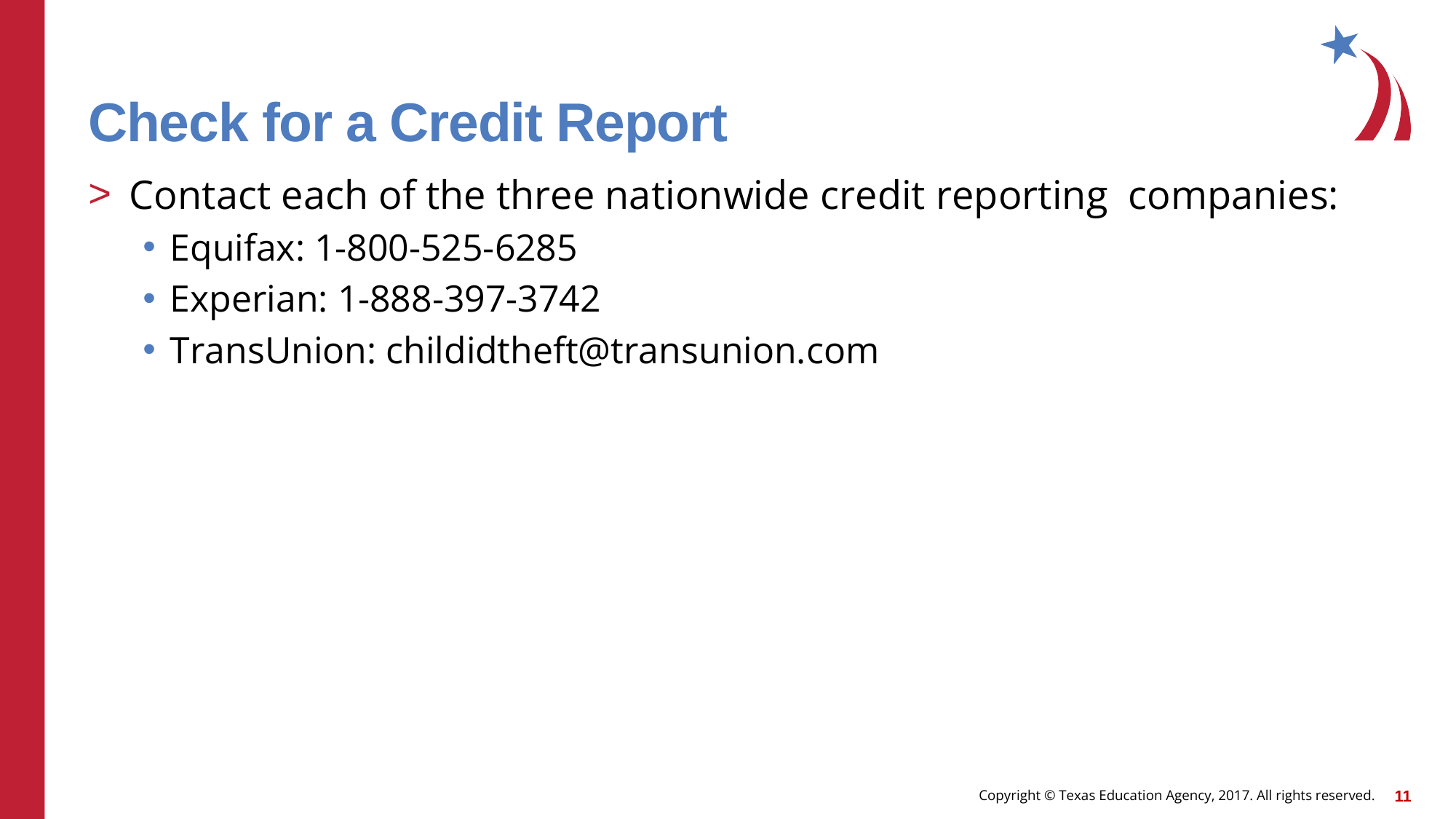

# Check for a Credit Report
Contact each of the three nationwide credit reporting  companies:
Equifax: 1-800-525-6285
Experian: 1-888-397-3742
TransUnion: childidtheft@transunion.com